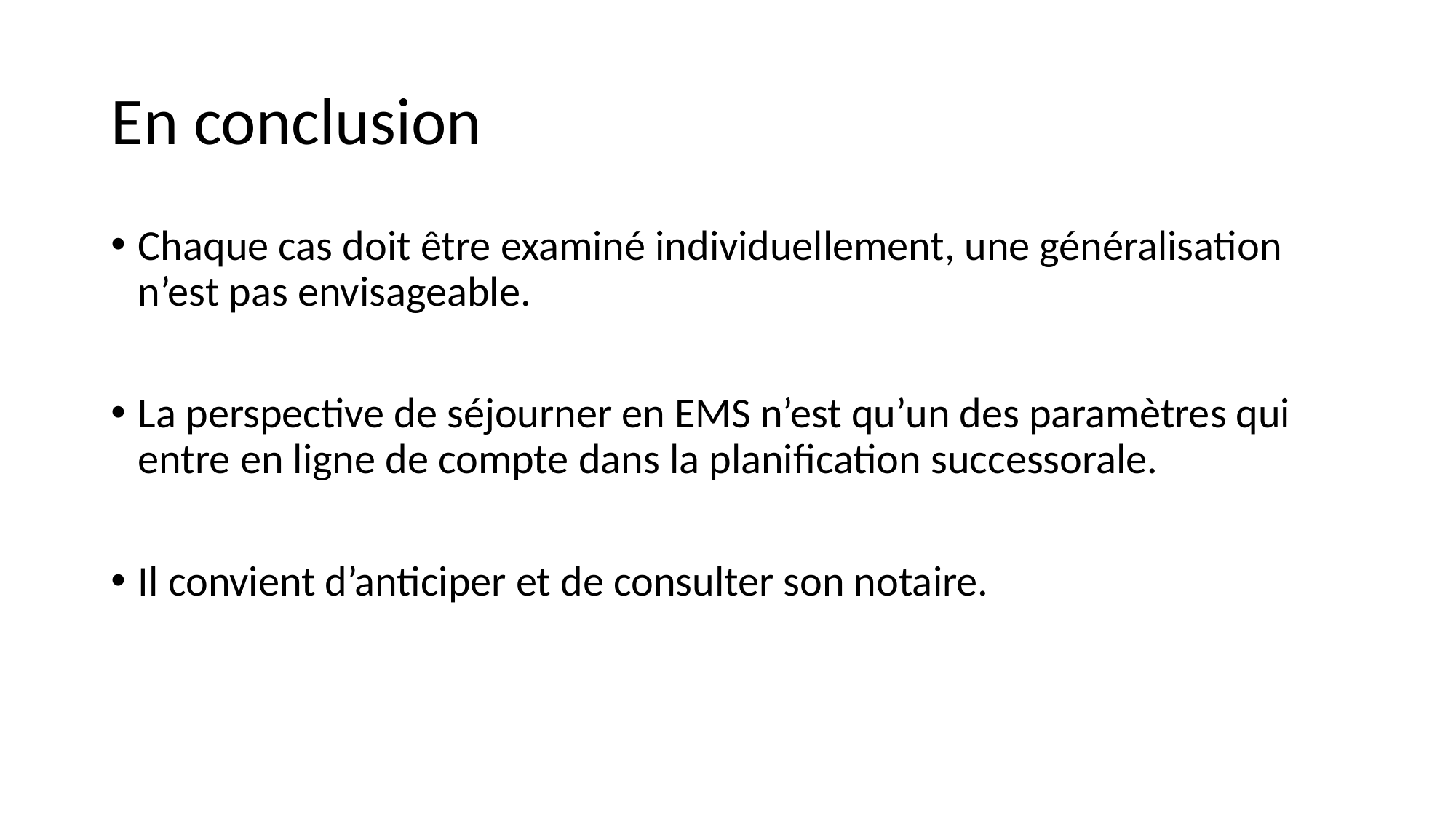

# En conclusion
Chaque cas doit être examiné individuellement, une généralisation n’est pas envisageable.

La perspective de séjourner en EMS n’est qu’un des paramètres qui entre en ligne de compte dans la planification successorale.

Il convient d’anticiper et de consulter son notaire.